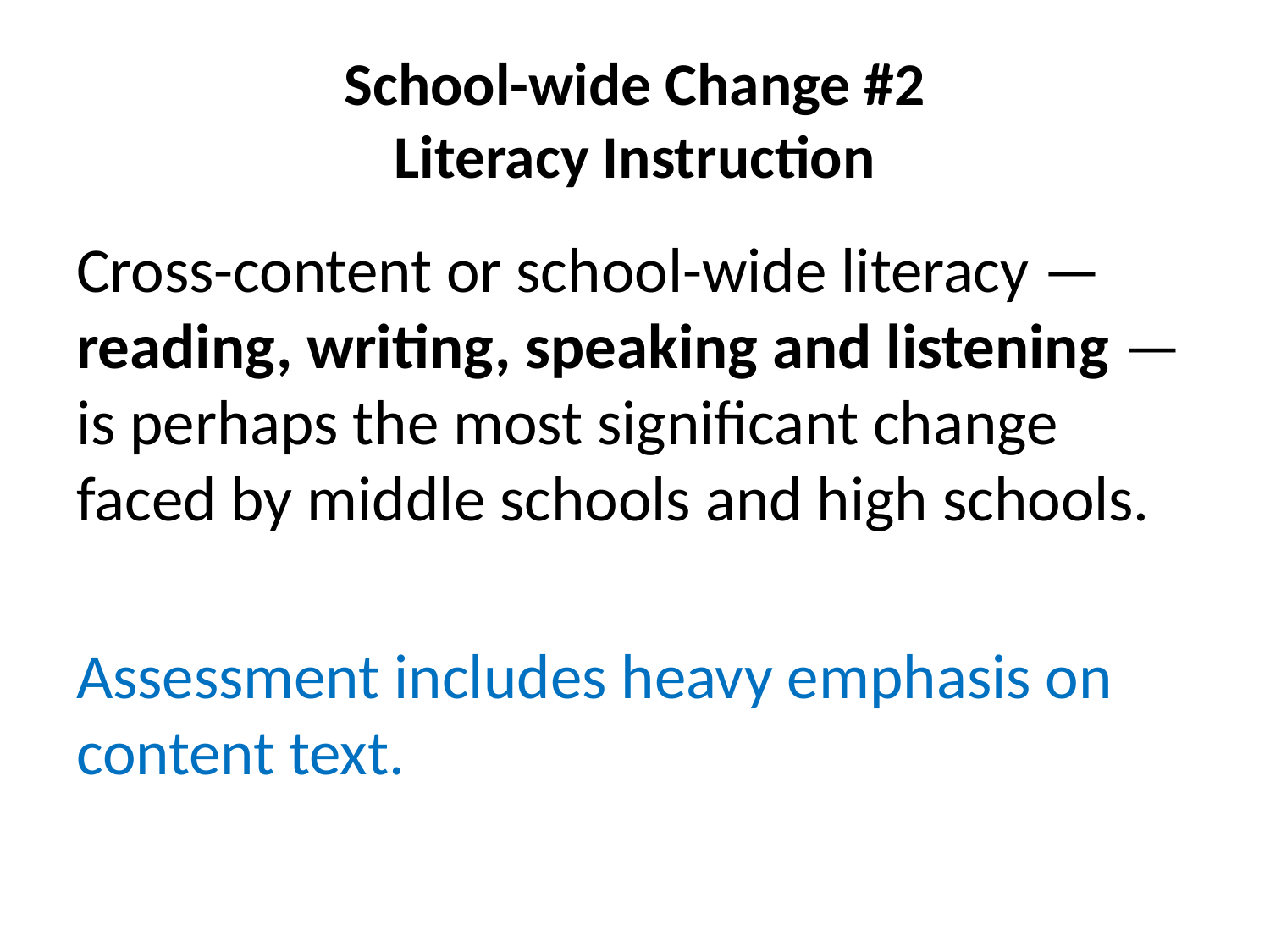

# School-wide Change #2 Literacy Instruction
Cross-content or school-wide literacy — reading, writing, speaking and listening — is perhaps the most significant change faced by middle schools and high schools.

Assessment includes heavy emphasis on content text.